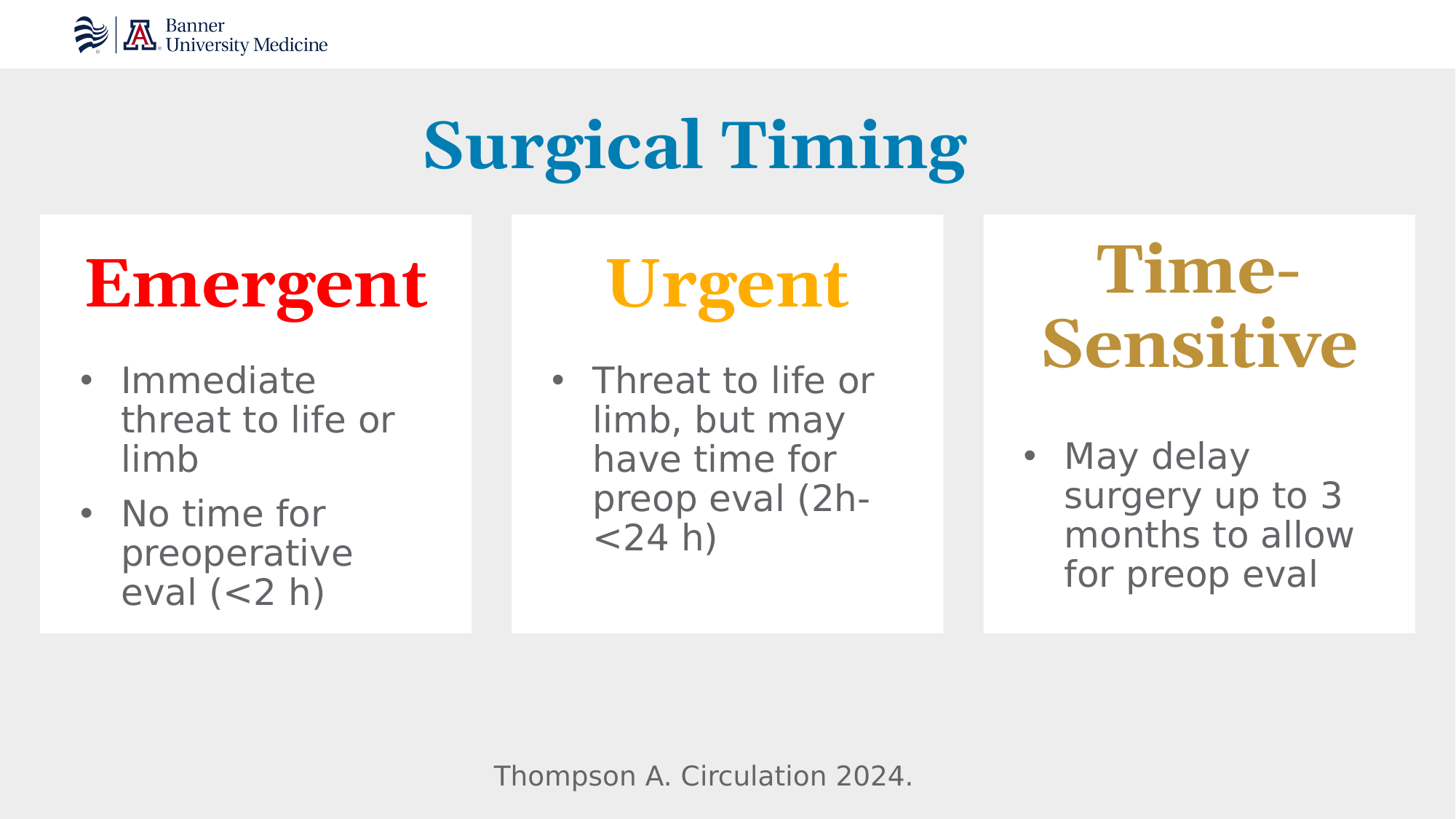

Surgical Timing
Time-Sensitive
Emergent
Urgent
Immediate threat to life or limb
No time for preoperative eval (<2 h)
Threat to life or limb, but may have time for preop eval (2h-<24 h)
May delay surgery up to 3 months to allow for preop eval
Thompson A. Circulation 2024.